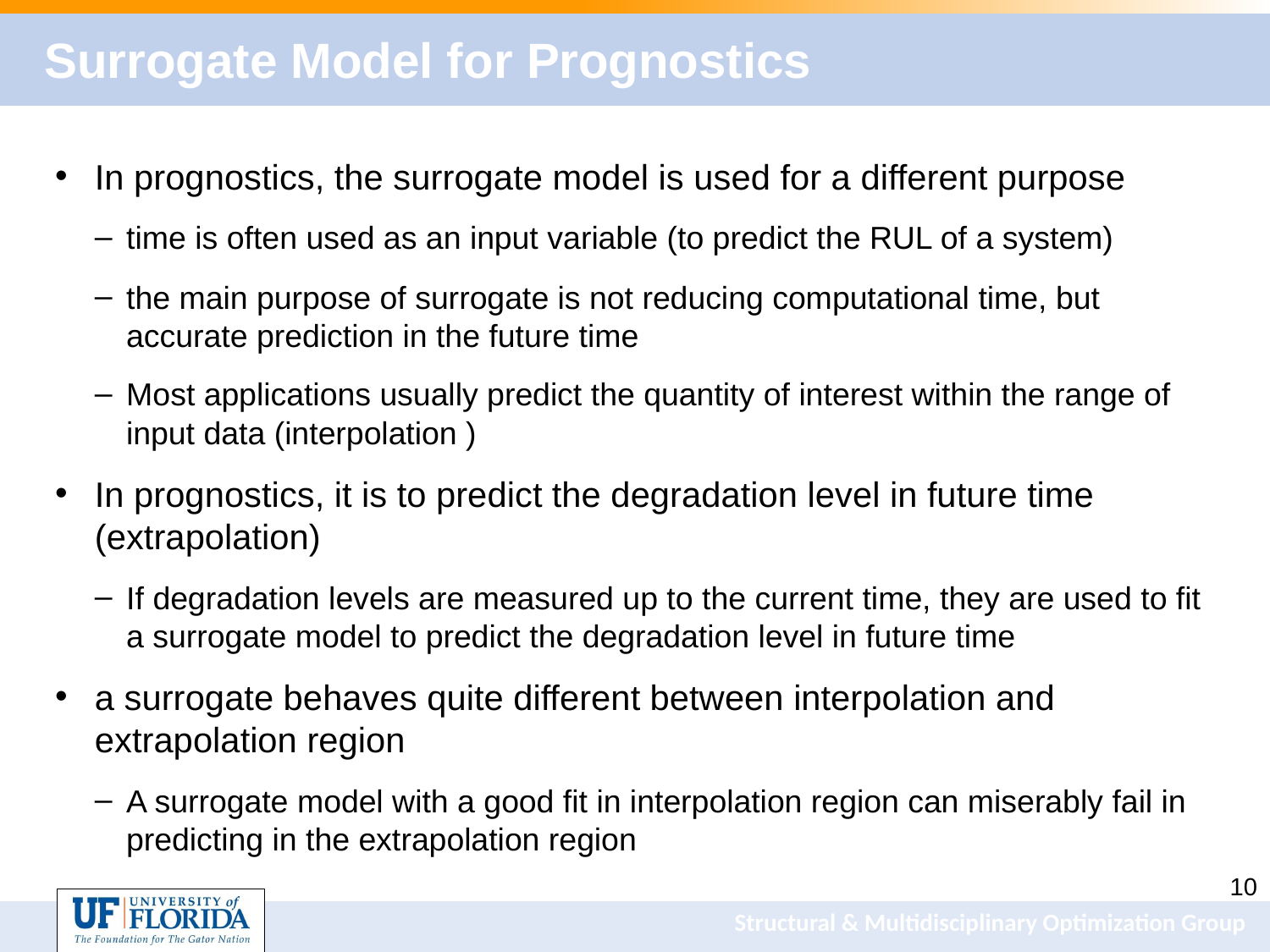

# Surrogate Model for Prognostics
In prognostics, the surrogate model is used for a different purpose
time is often used as an input variable (to predict the RUL of a system)
the main purpose of surrogate is not reducing computational time, but accurate prediction in the future time
Most applications usually predict the quantity of interest within the range of input data (interpolation )
In prognostics, it is to predict the degradation level in future time (extrapolation)
If degradation levels are measured up to the current time, they are used to fit a surrogate model to predict the degradation level in future time
a surrogate behaves quite different between interpolation and extrapolation region
A surrogate model with a good fit in interpolation region can miserably fail in predicting in the extrapolation region